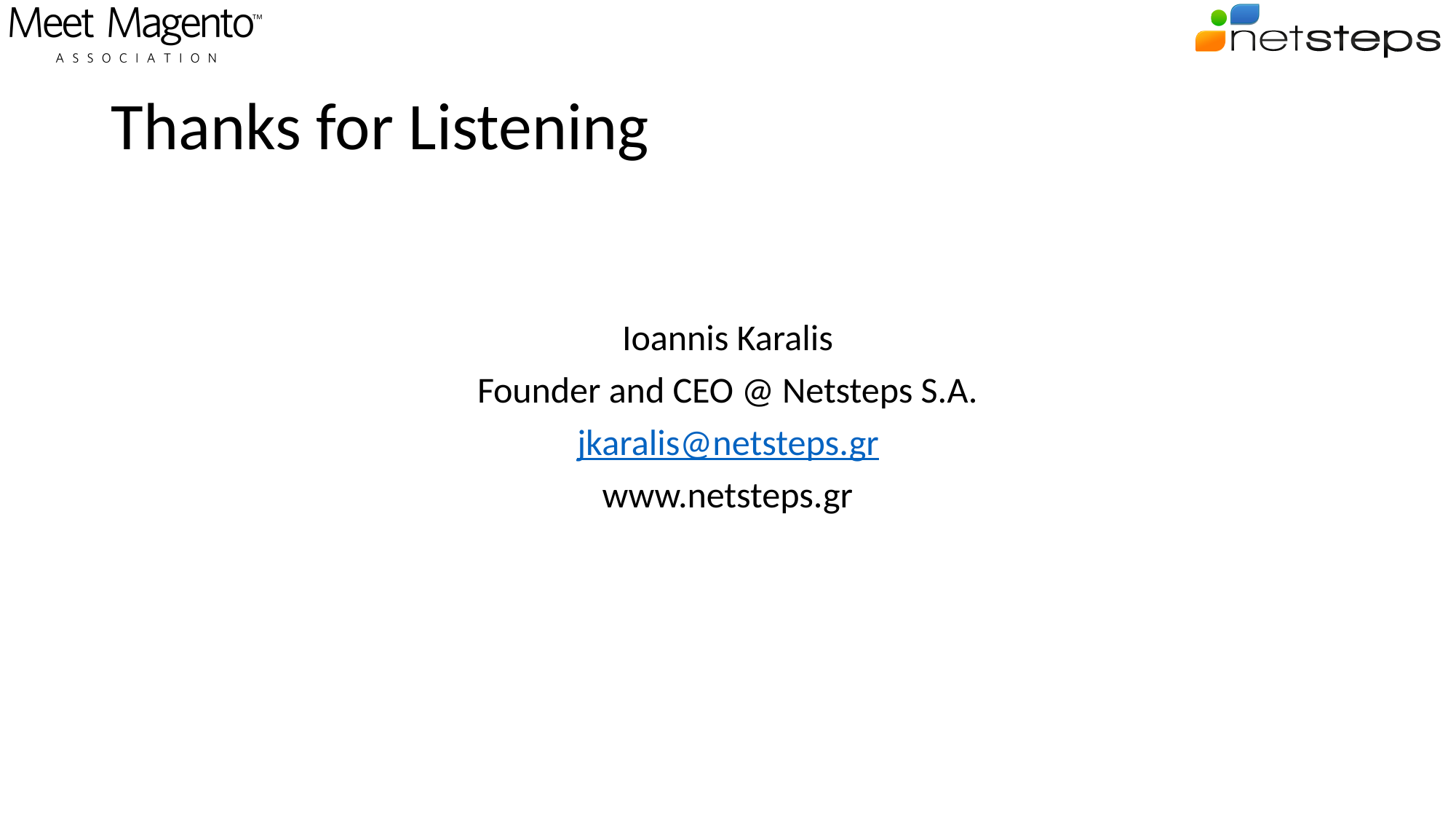

# Thanks for Listening
Ioannis Karalis
Founder and CEO @ Netsteps S.A.
jkaralis@netsteps.gr
www.netsteps.gr